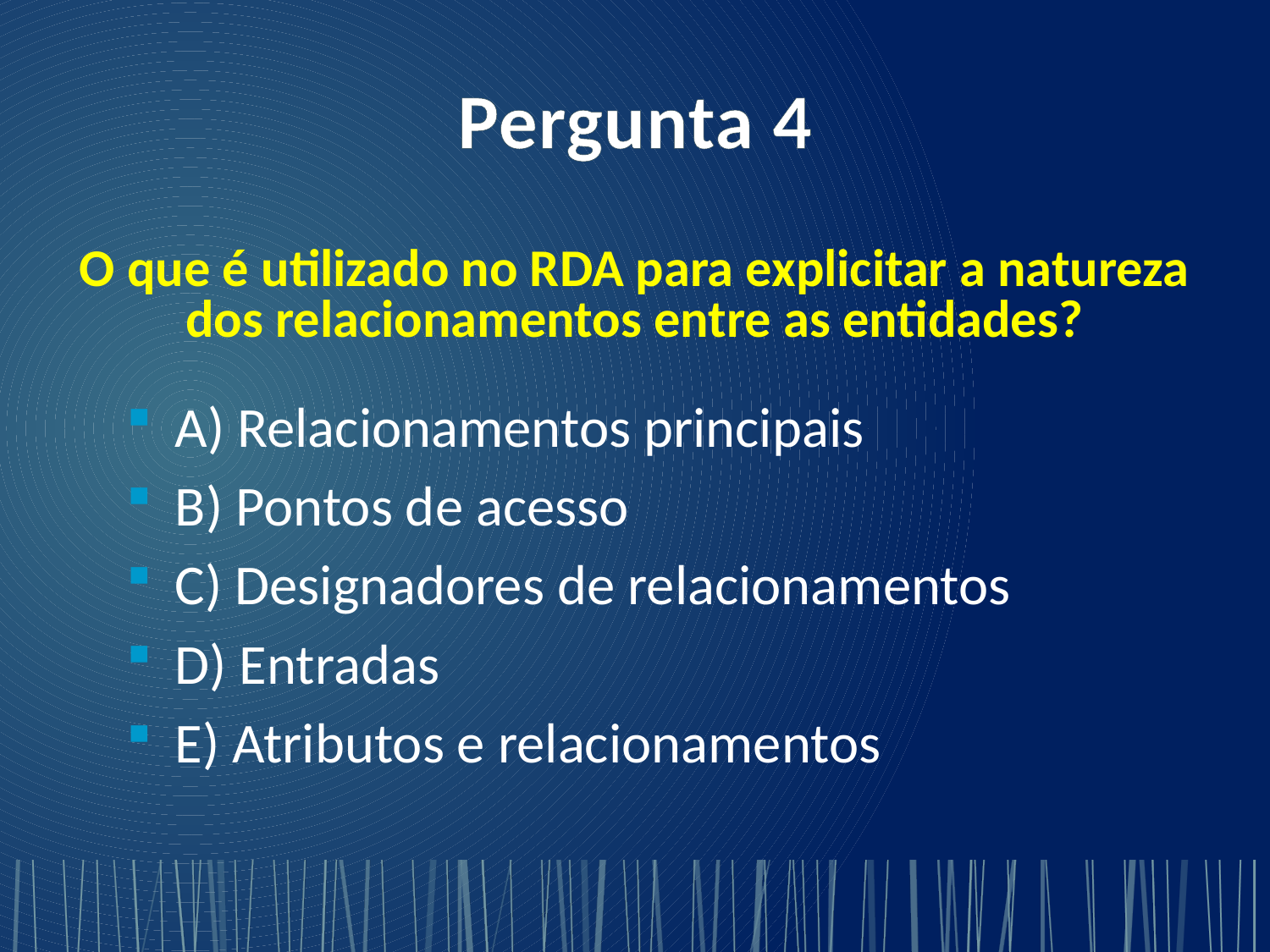

# Pergunta 4
O que é utilizado no RDA para explicitar a natureza dos relacionamentos entre as entidades?
A) Relacionamentos principais
B) Pontos de acesso
C) Designadores de relacionamentos
D) Entradas
E) Atributos e relacionamentos